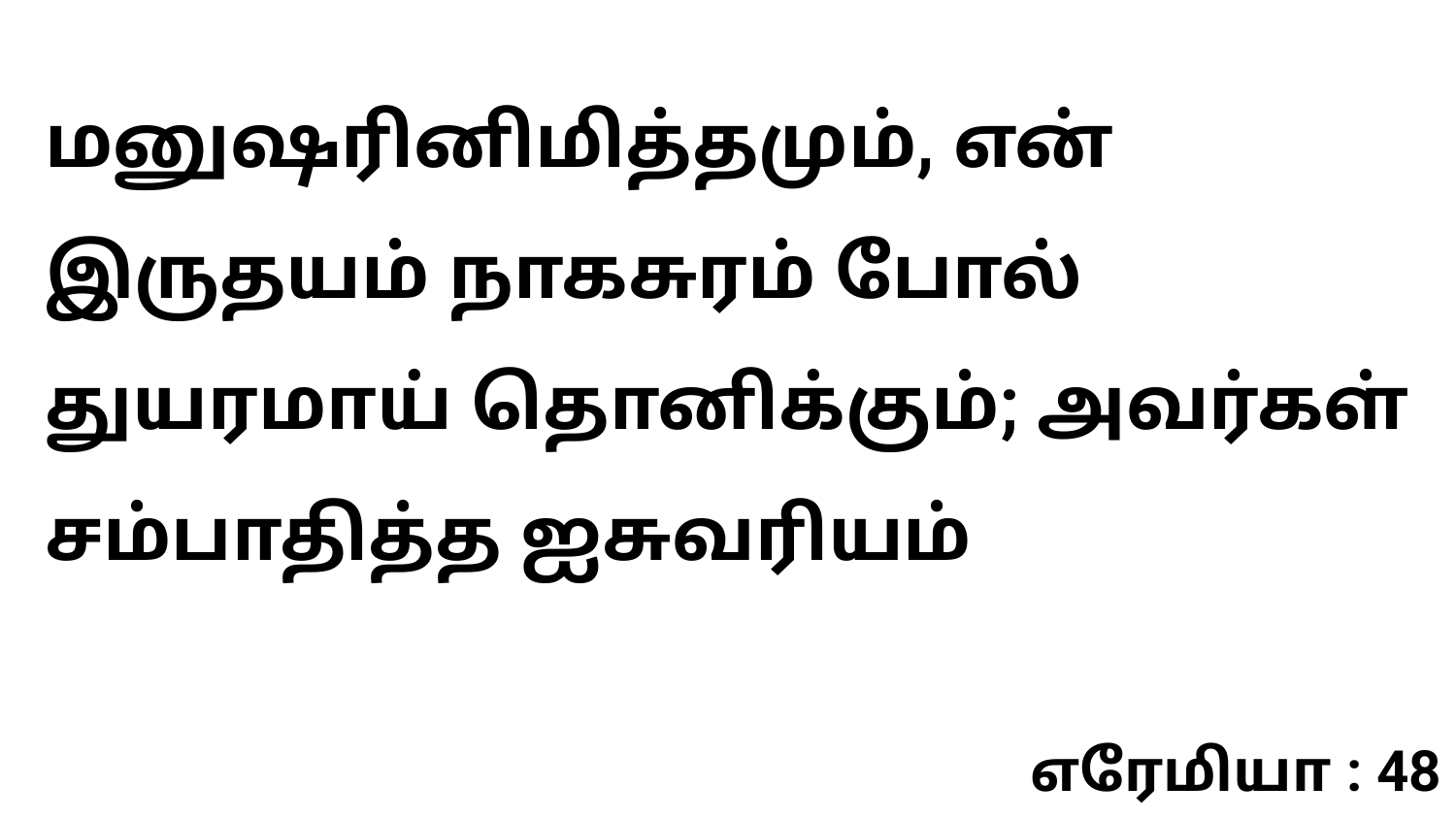

மனுஷரினிமித்தமும், என் இருதயம் நாகசுரம் போல் துயரமாய் தொனிக்கும்; அவர்கள் சம்பாதித்த ஐசுவரியம்
எரேமியா : 48